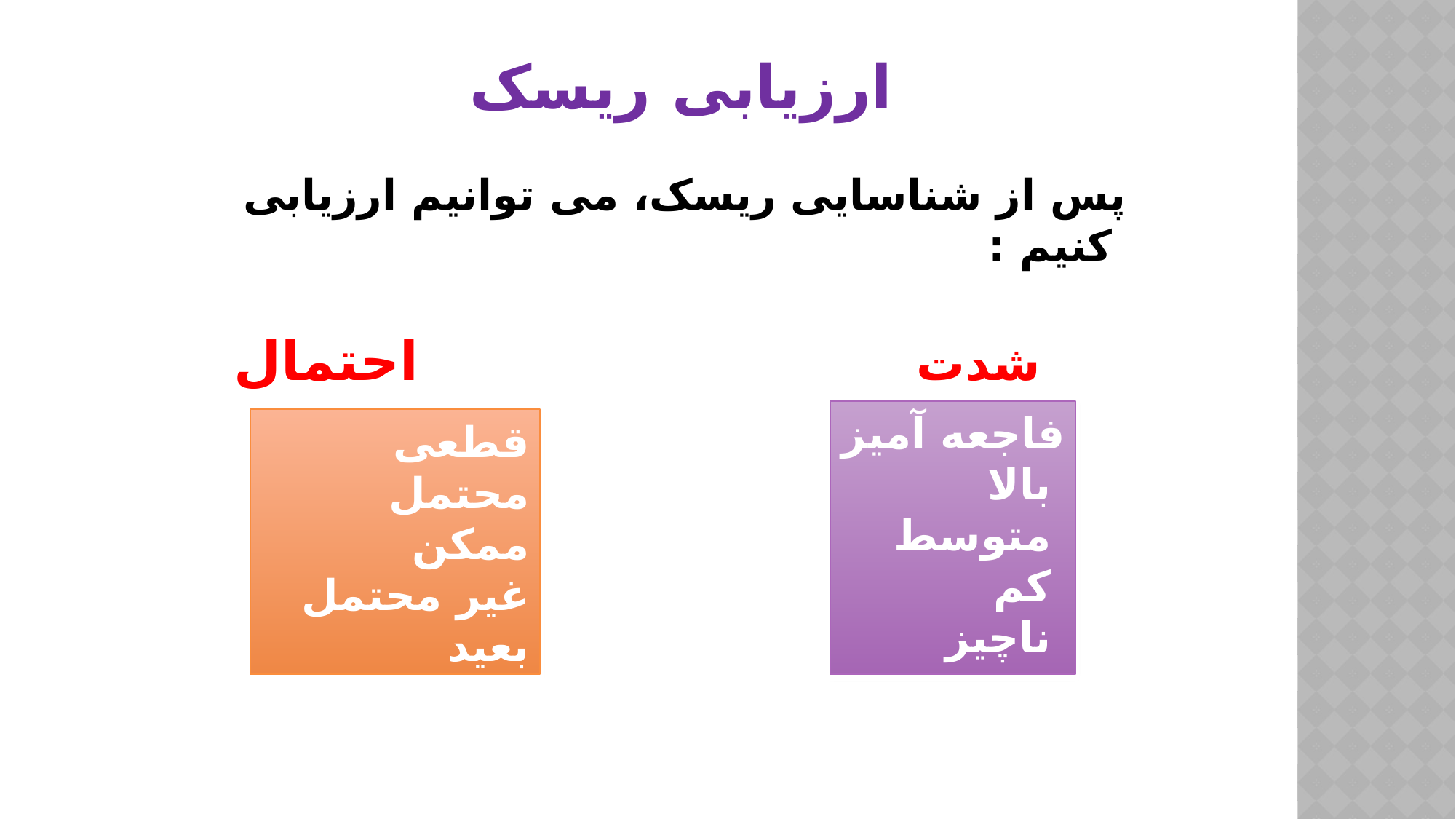

ارزیابی ریسک
پس از شناسایی ریسک، می توانیم ارزیابی کنیم :

      شدت                                     احتمال

فاجعه آمیز
بالا
متوسط
کم
ناچیز
قطعی
محتمل
ممکن
غیر محتمل
بعید